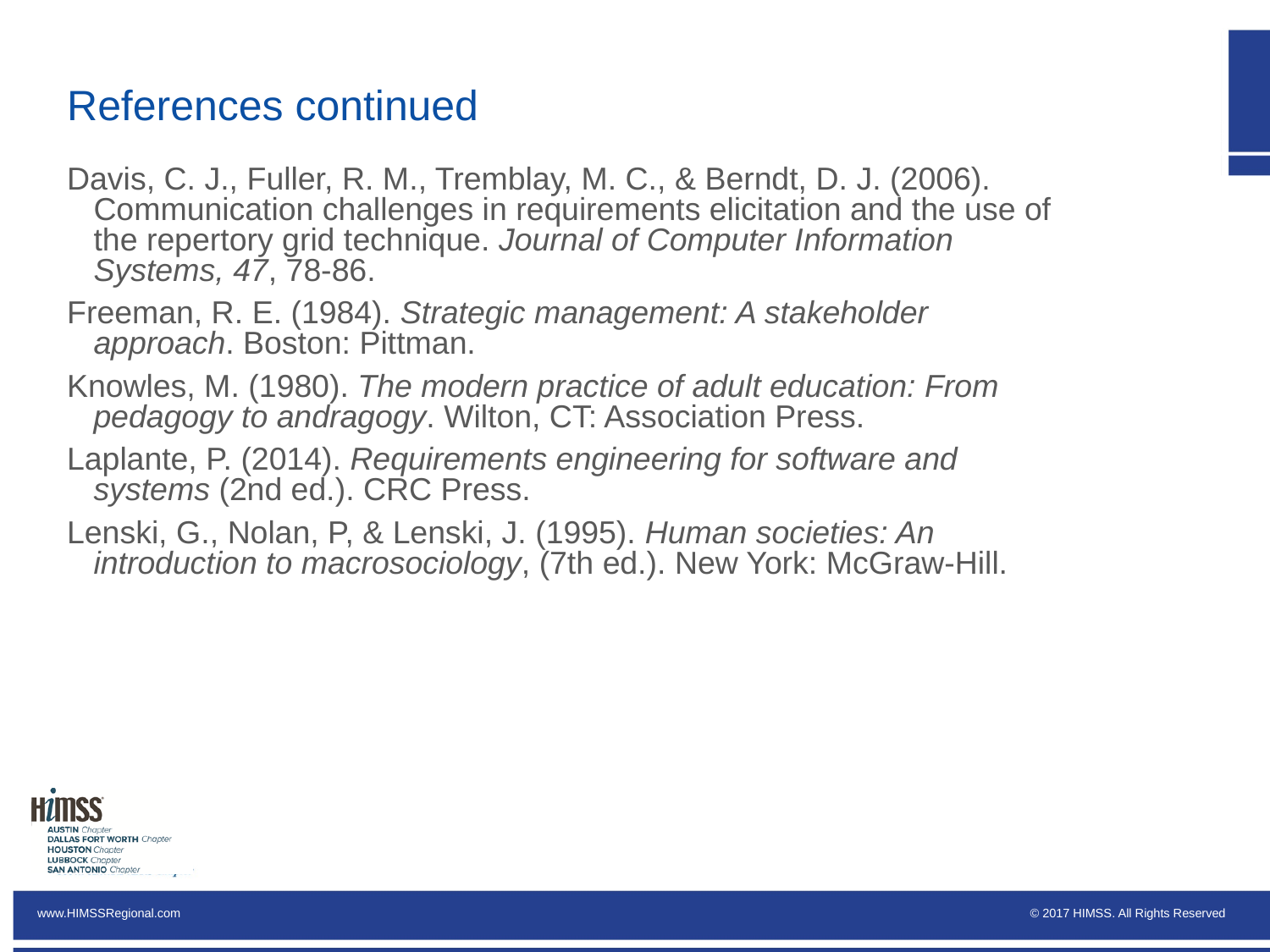

# References continued
Davis, C. J., Fuller, R. M., Tremblay, M. C., & Berndt, D. J. (2006). Communication challenges in requirements elicitation and the use of the repertory grid technique. Journal of Computer Information Systems, 47, 78-86.
Freeman, R. E. (1984). Strategic management: A stakeholder approach. Boston: Pittman.
Knowles, M. (1980). The modern practice of adult education: From pedagogy to andragogy. Wilton, CT: Association Press.
Laplante, P. (2014). Requirements engineering for software and systems (2nd ed.). CRC Press.
Lenski, G., Nolan, P, & Lenski, J. (1995). Human societies: An introduction to macrosociology, (7th ed.). New York: McGraw-Hill.